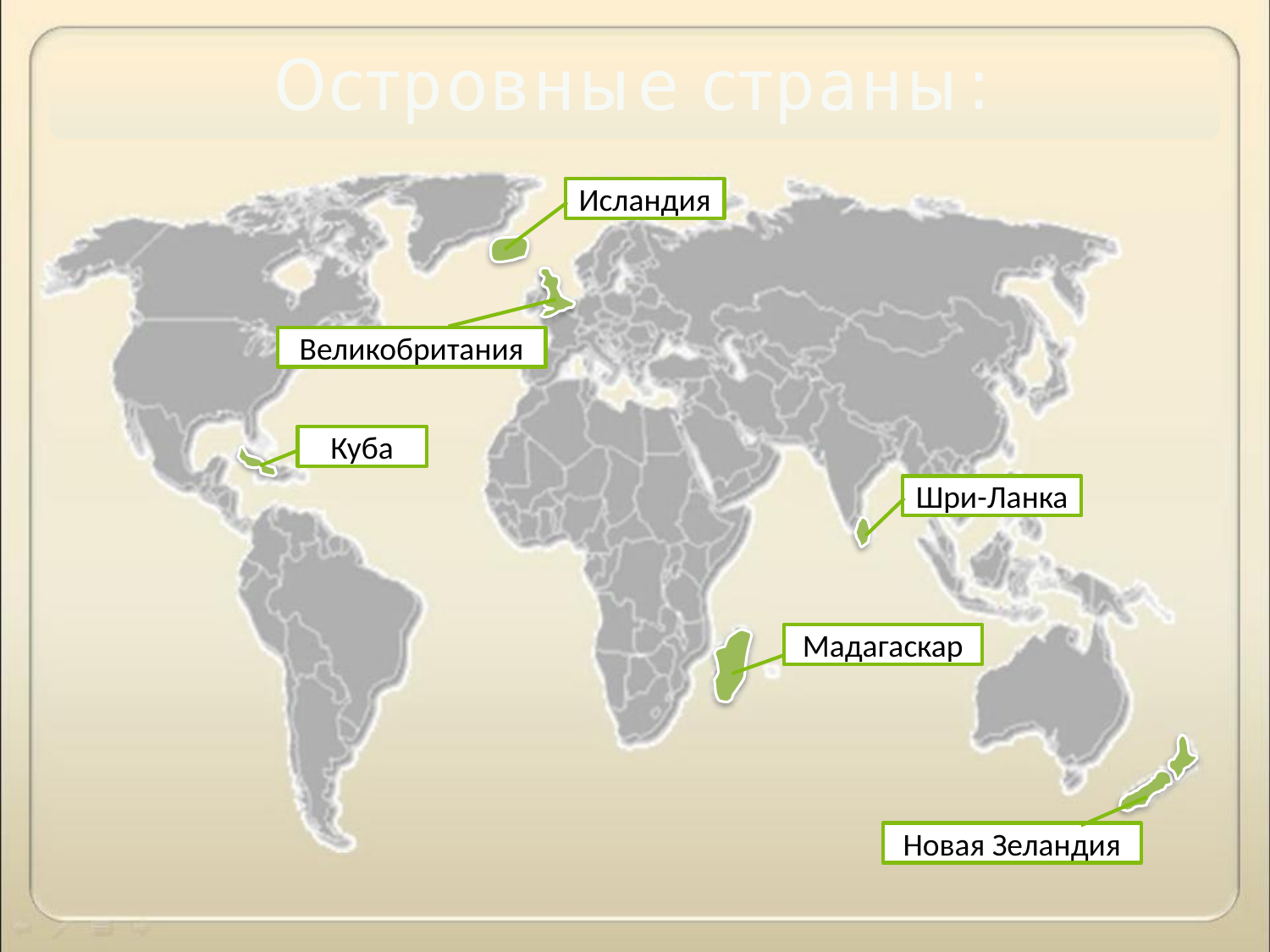

Островные страны:
Исландия

Великобритания
Куба

Шри-Ланка

Мадагаскар

Новая Зеландия